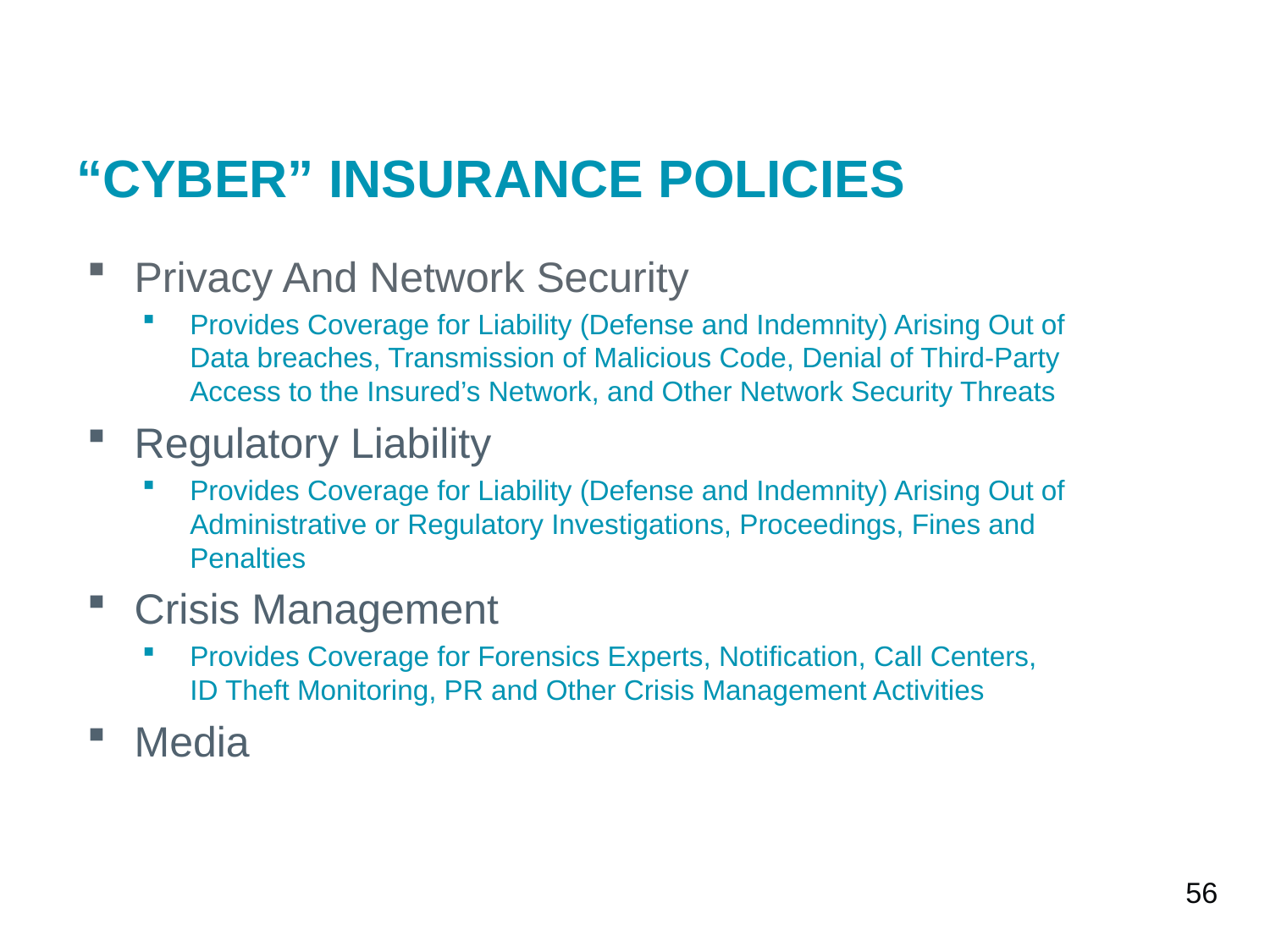

# “Cyber” Insurance Policies
Privacy And Network Security
Provides Coverage for Liability (Defense and Indemnity) Arising Out of Data breaches, Transmission of Malicious Code, Denial of Third-Party Access to the Insured’s Network, and Other Network Security Threats
Regulatory Liability
Provides Coverage for Liability (Defense and Indemnity) Arising Out of Administrative or Regulatory Investigations, Proceedings, Fines and Penalties
Crisis Management
Provides Coverage for Forensics Experts, Notification, Call Centers, ID Theft Monitoring, PR and Other Crisis Management Activities
Media

56